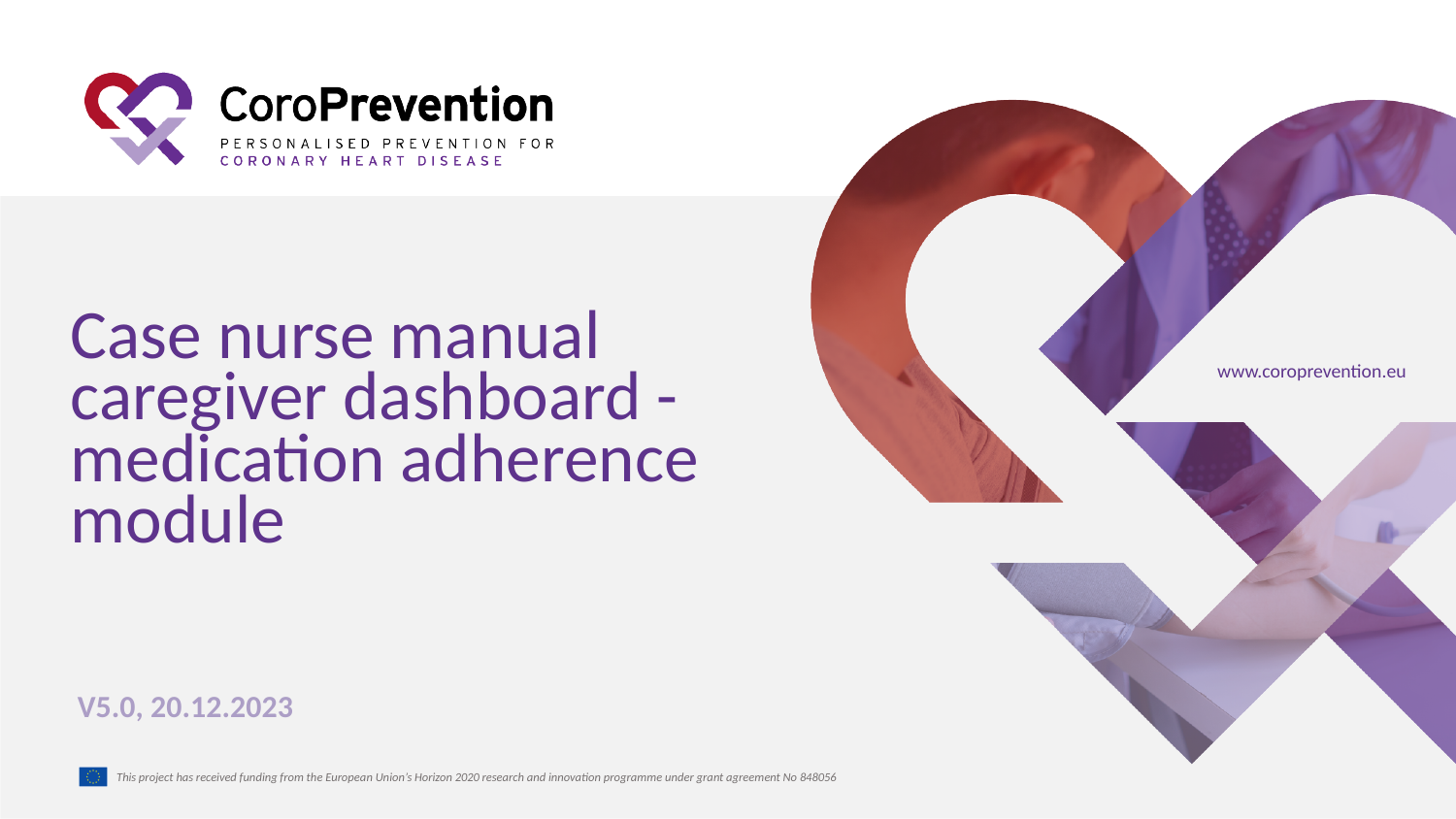

# Case nurse manual caregiver dashboard - medication adherence module
V5.0, 20.12.2023